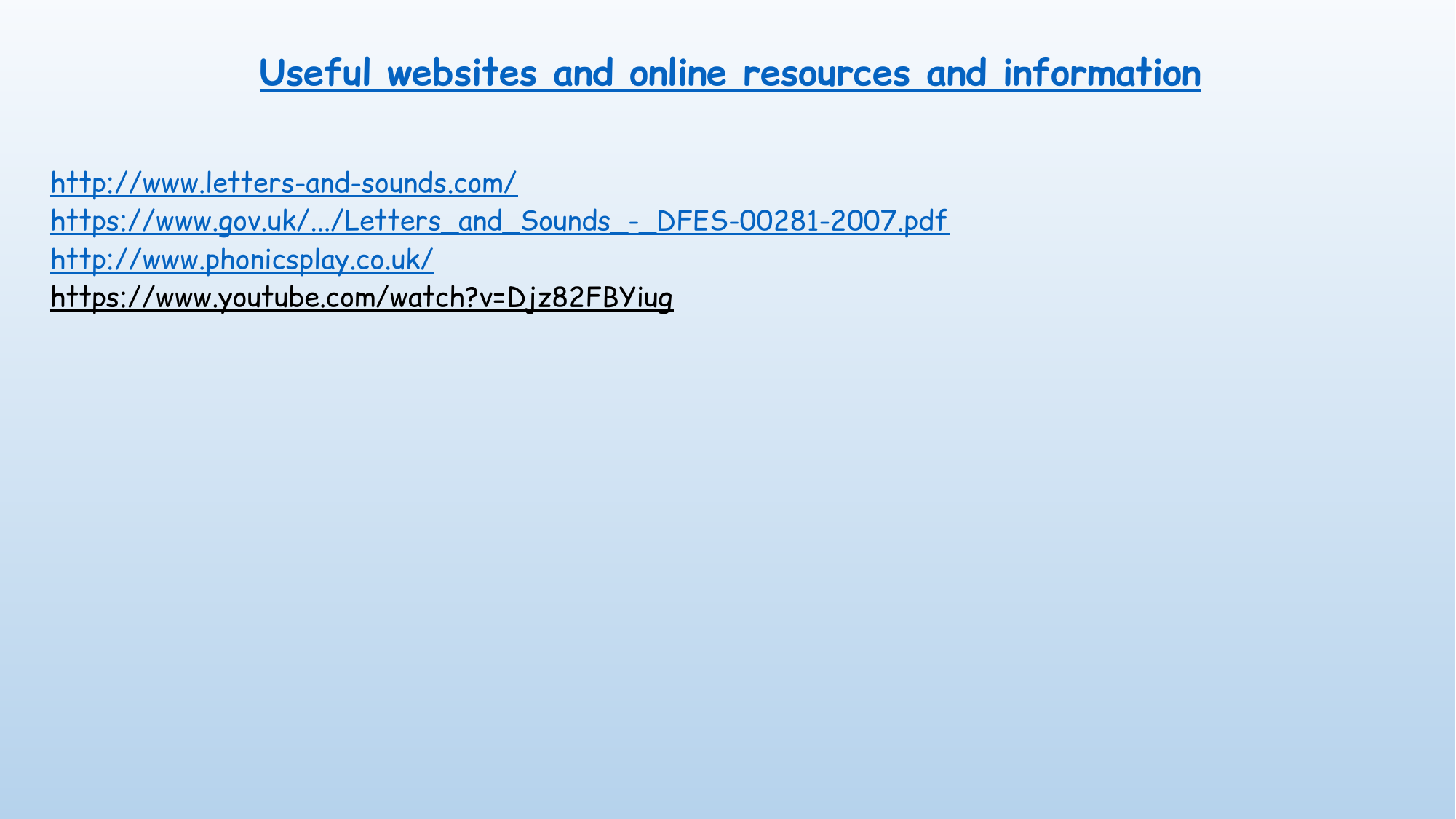

Useful websites and online resources and information

http://www.letters-and-sounds.com/
https://www.gov.uk/.../Letters_and_Sounds_-_DFES-00281-2007.pdf
http://www.phonicsplay.co.uk/
https://www.youtube.com/watch?v=Djz82FBYiug